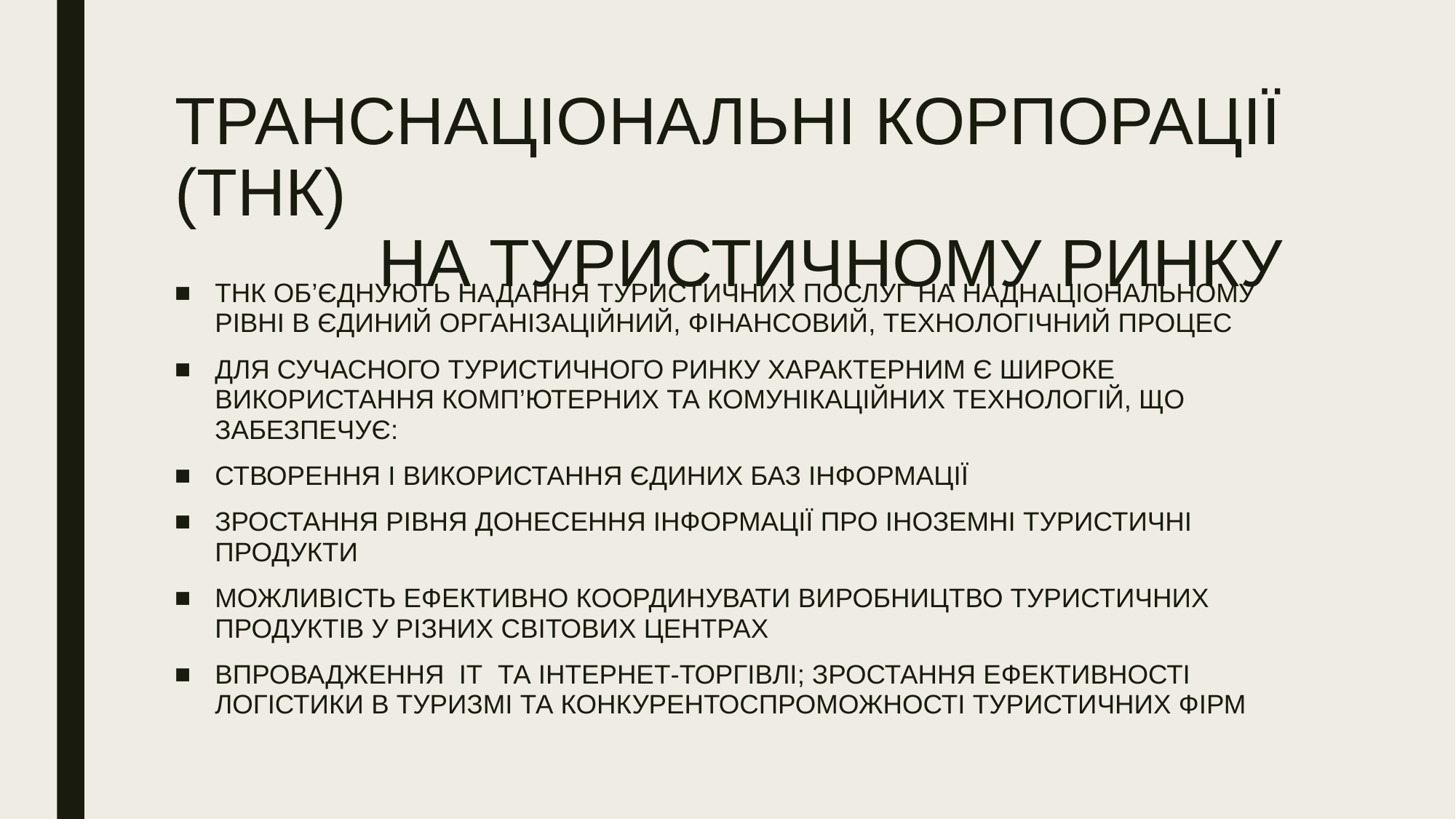

# ТРАНСНАЦІОНАЛЬНІ КОРПОРАЦІЇ (ТНК) НА ТУРИСТИЧНОМУ РИНКУ
ТНК ОБ’ЄДНУЮТЬ НАДАННЯ ТУРИСТИЧНИХ ПОСЛУГ НА НАДНАЦІОНАЛЬНОМУ РІВНІ В ЄДИНИЙ ОРГАНІЗАЦІЙНИЙ, ФІНАНСОВИЙ, ТЕХНОЛОГІЧНИЙ ПРОЦЕС
ДЛЯ СУЧАСНОГО ТУРИСТИЧНОГО РИНКУ ХАРАКТЕРНИМ Є ШИРОКЕ ВИКОРИСТАННЯ КОМП’ЮТЕРНИХ ТА КОМУНІКАЦІЙНИХ ТЕХНОЛОГІЙ, ЩО ЗАБЕЗПЕЧУЄ:
СТВОРЕННЯ І ВИКОРИСТАННЯ ЄДИНИХ БАЗ ІНФОРМАЦІЇ
ЗРОСТАННЯ РІВНЯ ДОНЕСЕННЯ ІНФОРМАЦІЇ ПРО ІНОЗЕМНІ ТУРИСТИЧНІ ПРОДУКТИ
МОЖЛИВІСТЬ ЕФЕКТИВНО КООРДИНУВАТИ ВИРОБНИЦТВО ТУРИСТИЧНИХ ПРОДУКТІВ У РІЗНИХ СВІТОВИХ ЦЕНТРАХ
ВПРОВАДЖЕННЯ  ІТ  ТА ІНТЕРНЕТ-ТОРГІВЛІ; ЗРОСТАННЯ ЕФЕКТИВНОСТІ ЛОГІСТИКИ В ТУРИЗМІ ТА КОНКУРЕНТОСПРОМОЖНОСТІ ТУРИСТИЧНИХ ФІРМ